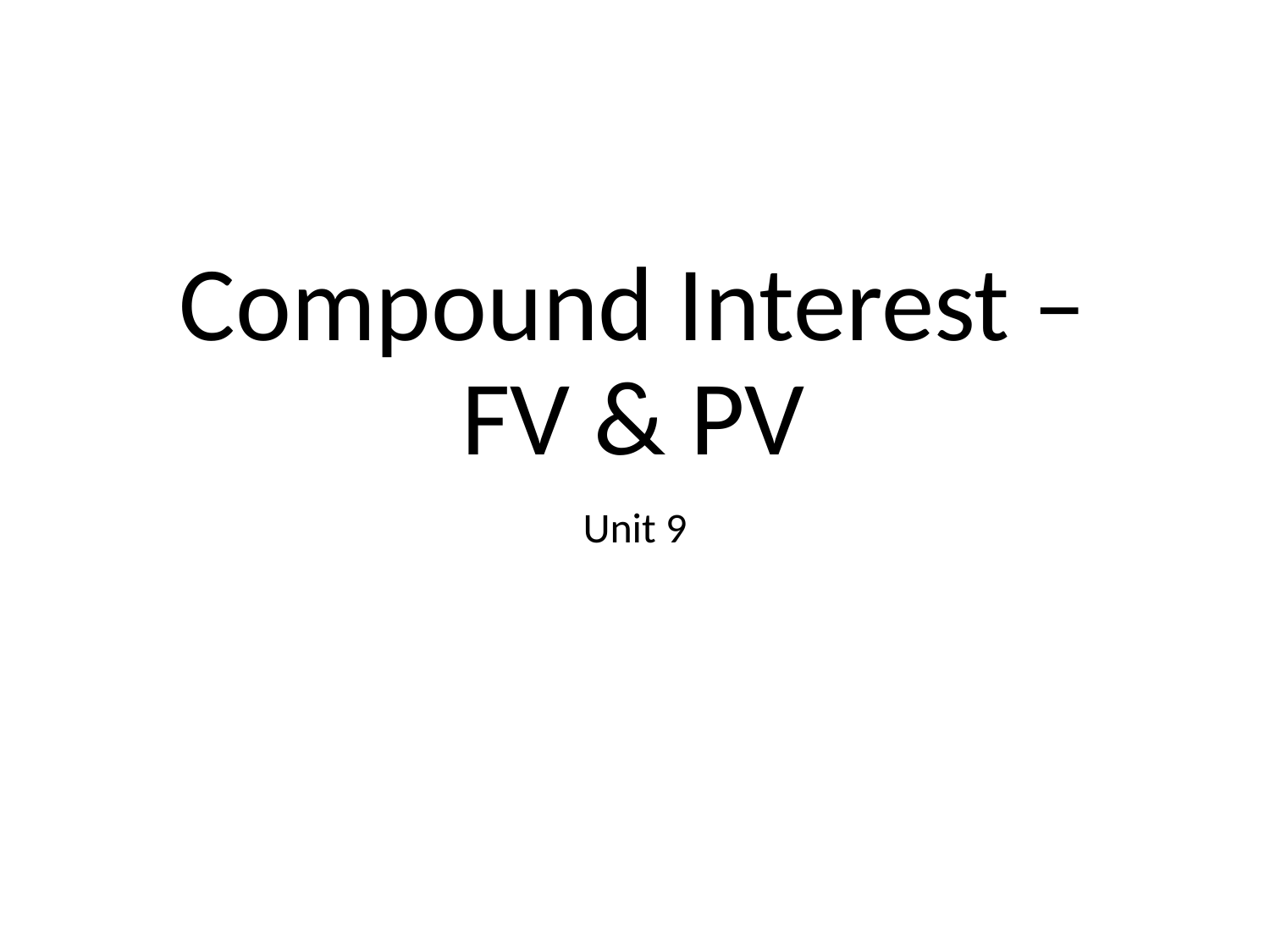

# Compound Interest – FV & PV
Unit 9